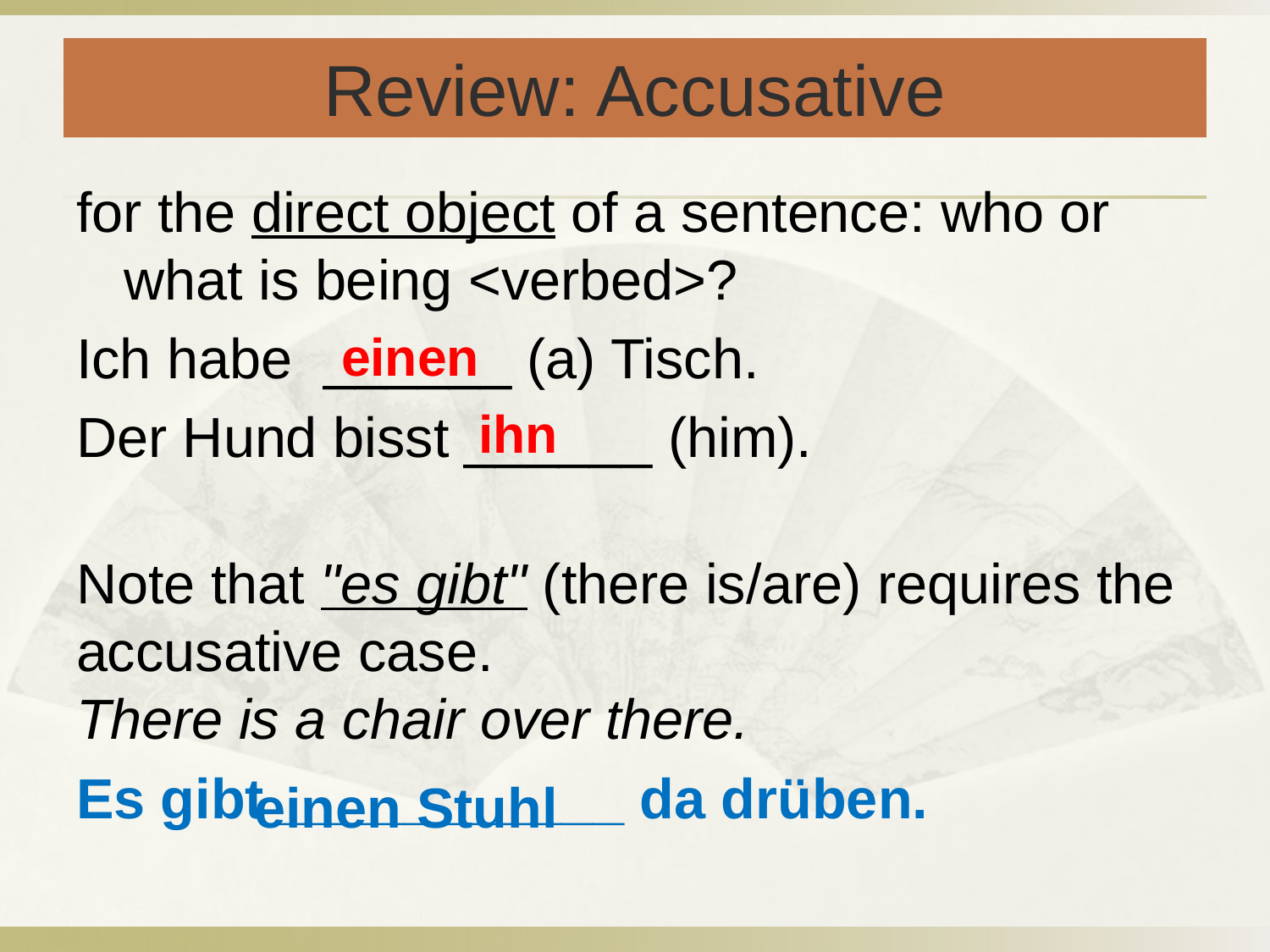

# Review: Accusative
for the direct object of a sentence: who or what is being <verbed>?
Ich habe  ______ (a) Tisch.
Der Hund bisst ______ (him).
Note that "es gibt" (there is/are) requires the accusative case.
There is a chair over there.
Es gibt ___________ da drüben.

einen
ihn
einen Stuhl